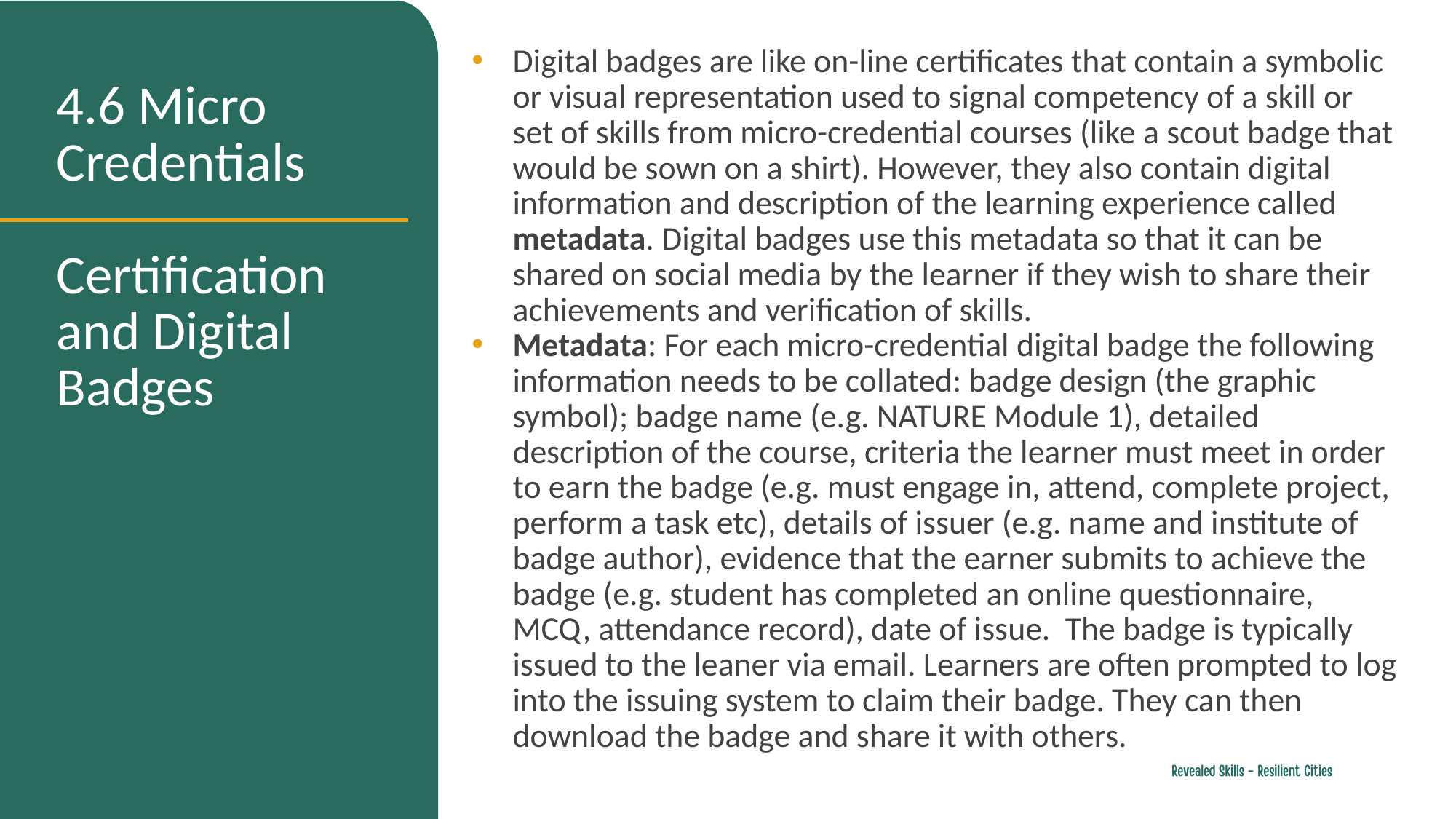

Digital badges are like on-line certificates that contain a symbolic or visual representation used to signal competency of a skill or set of skills from micro-credential courses (like a scout badge that would be sown on a shirt). However, they also contain digital information and description of the learning experience called metadata. Digital badges use this metadata so that it can be shared on social media by the learner if they wish to share their achievements and verification of skills.
Metadata: For each micro-credential digital badge the following information needs to be collated: badge design (the graphic symbol); badge name (e.g. NATURE Module 1), detailed description of the course, criteria the learner must meet in order to earn the badge (e.g. must engage in, attend, complete project, perform a task etc), details of issuer (e.g. name and institute of badge author), evidence that the earner submits to achieve the badge (e.g. student has completed an online questionnaire, MCQ, attendance record), date of issue.  The badge is typically issued to the leaner via email. Learners are often prompted to log into the issuing system to claim their badge. They can then download the badge and share it with others.
4.6 Micro Credentials

Certification and Digital Badges